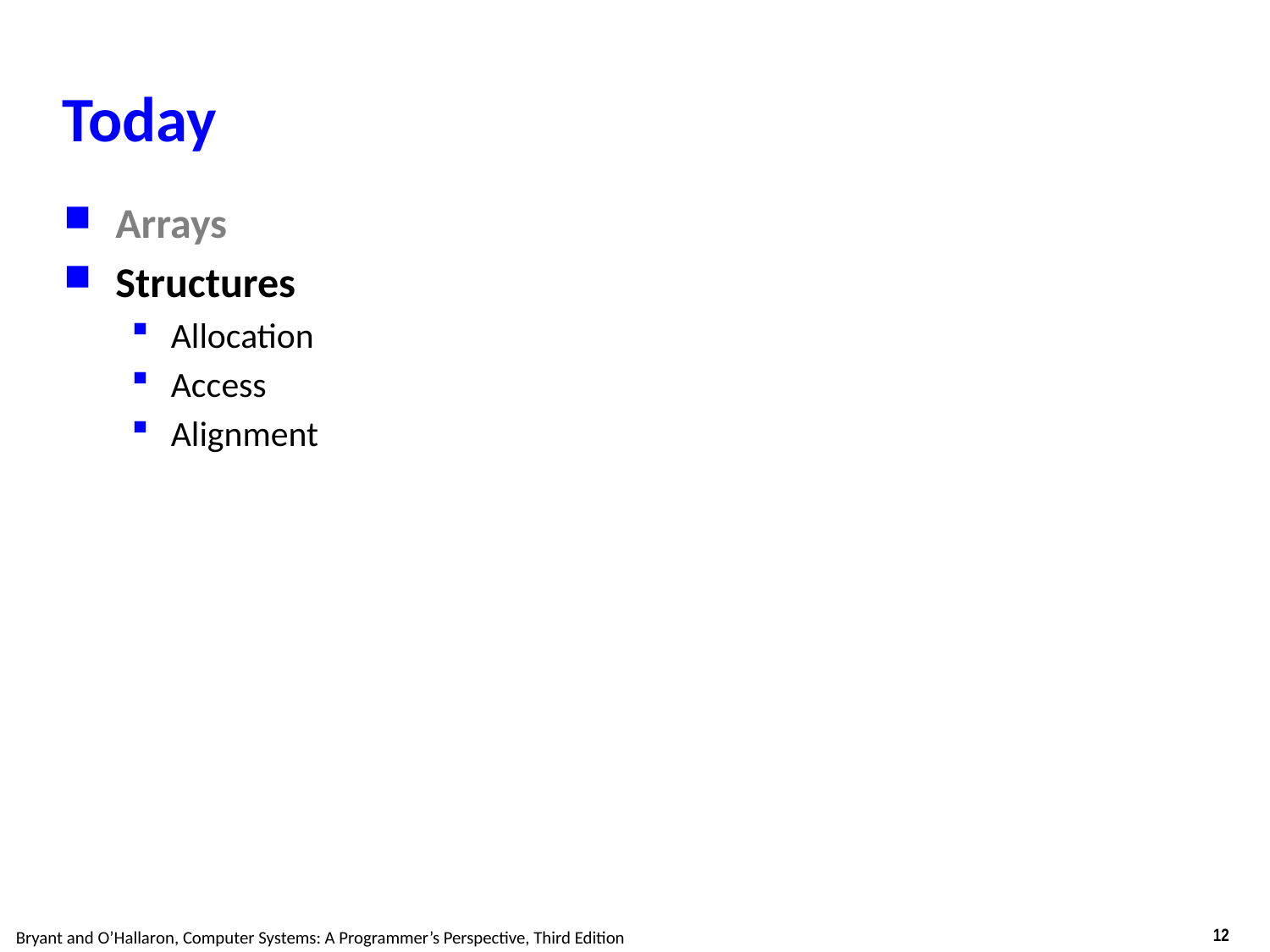

# Today
Arrays
Structures
Allocation
Access
Alignment